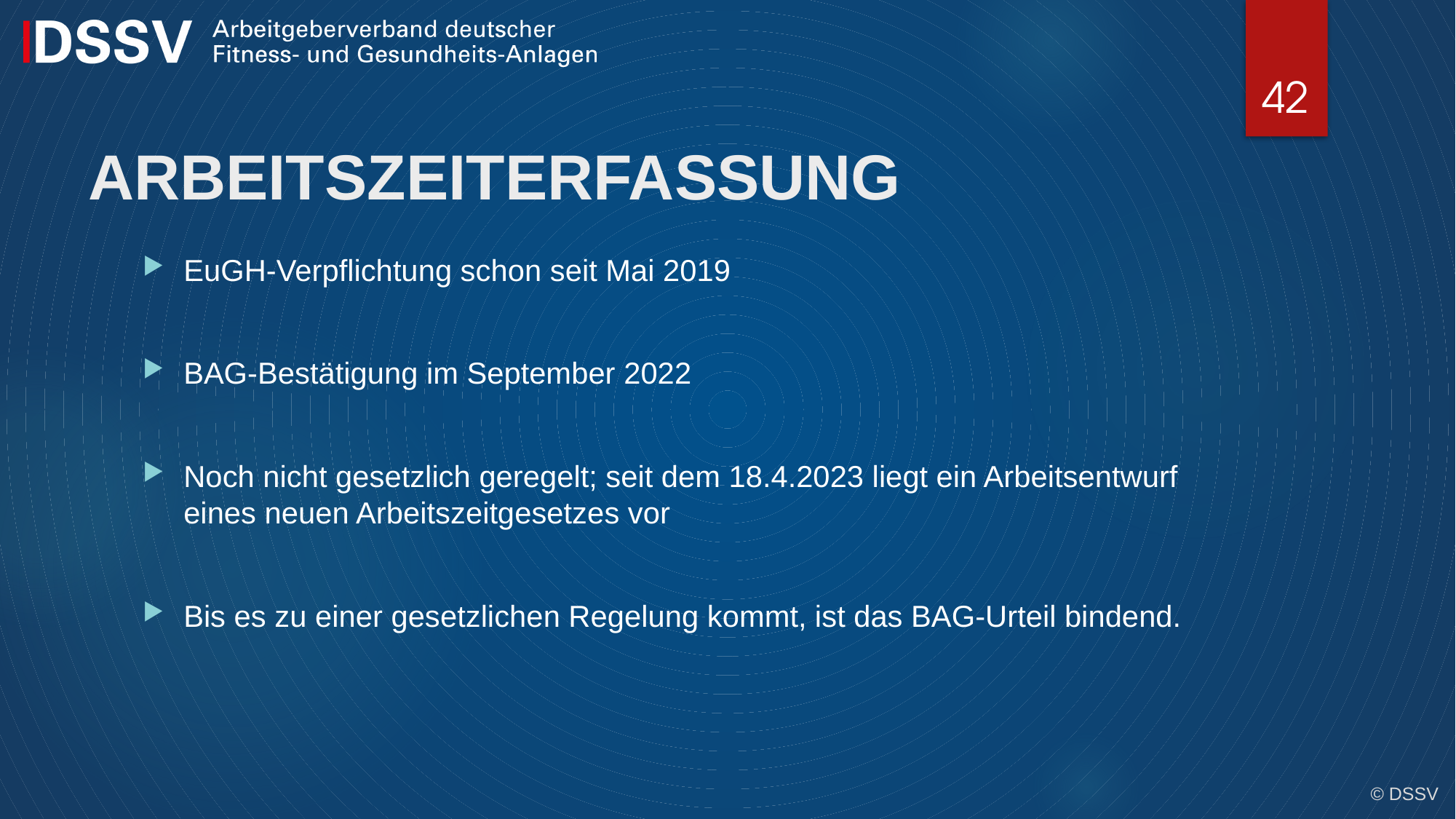

42
# ARBEITSZEITERFASSUNG
EuGH-Verpflichtung schon seit Mai 2019

BAG-Bestätigung im September 2022

Noch nicht gesetzlich geregelt; seit dem 18.4.2023 liegt ein Arbeitsentwurf eines neuen Arbeitszeitgesetzes vor

Bis es zu einer gesetzlichen Regelung kommt, ist das BAG-Urteil bindend.

© DSSV